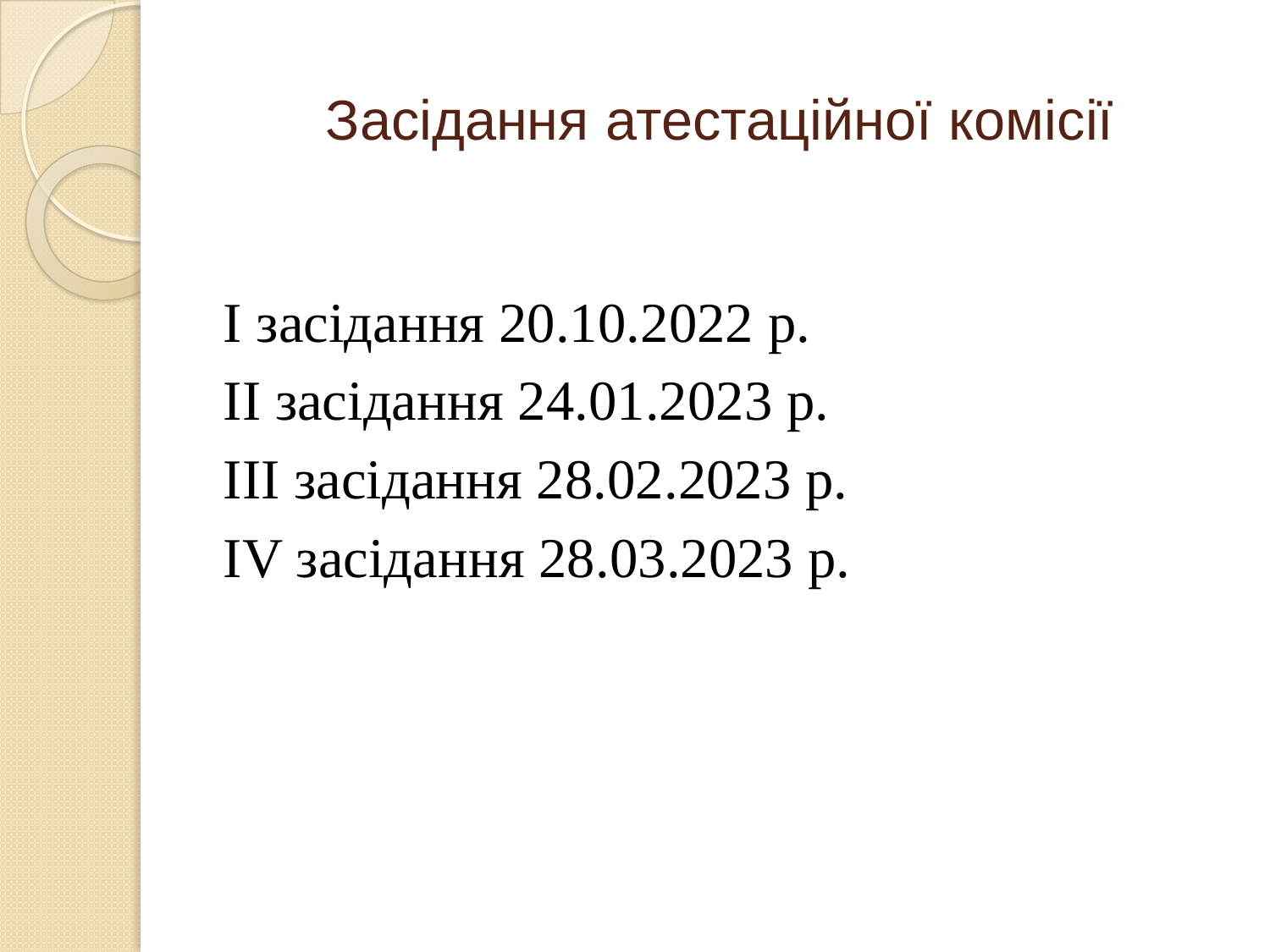

# Засідання атестаційної комісії

І засідання 20.10.2022 р.
ІІ засідання 24.01.2023 р.
ІІІ засідання 28.02.2023 р.
ІV засідання 28.03.2023 р.